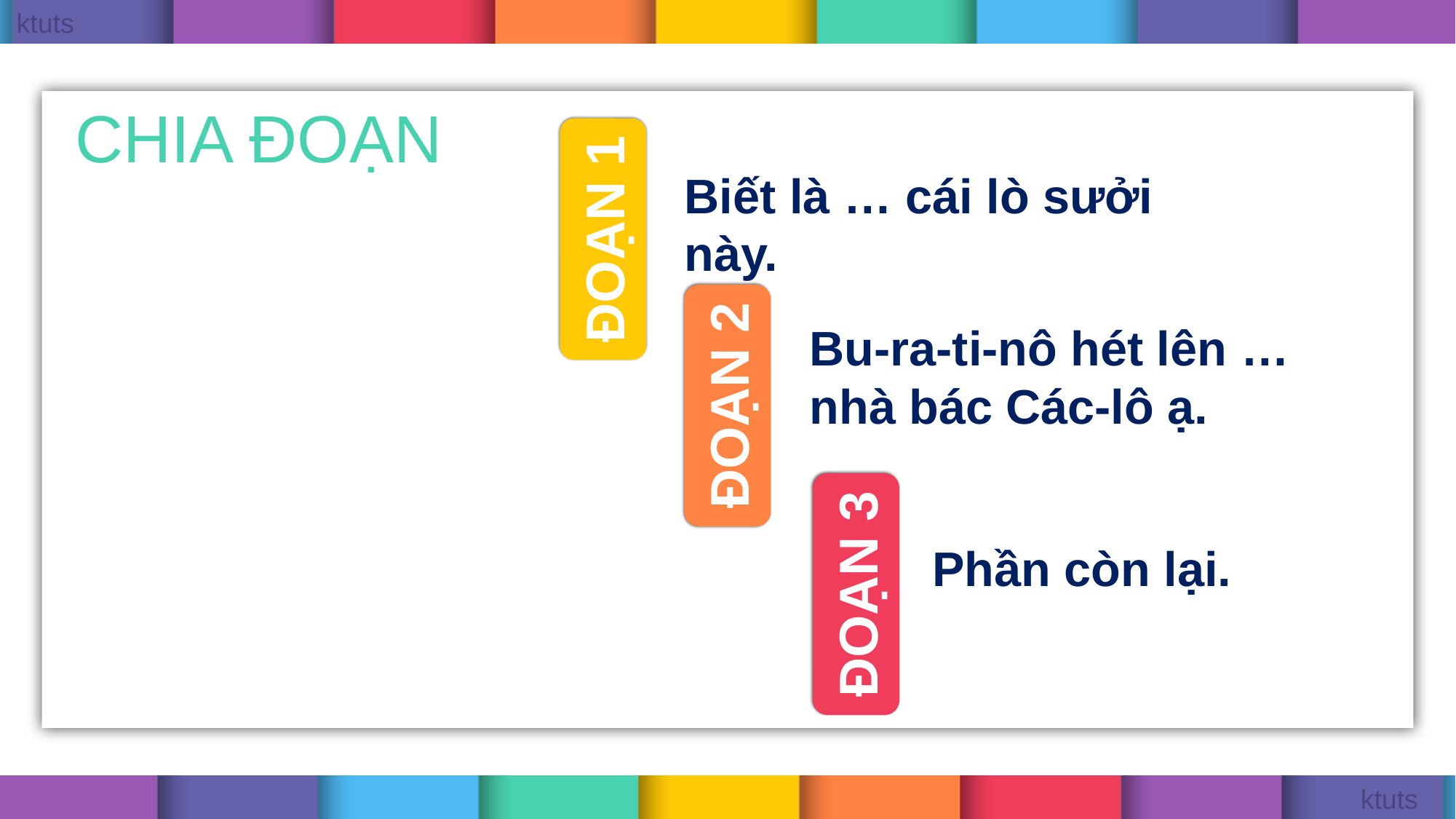

CHIA ĐOẠN
ĐOẠN 1
Biết là … cái lò sưởi này.
ĐOẠN 2
Bu-ra-ti-nô hét lên … nhà bác Các-lô ạ.
ĐOẠN 3
Phần còn lại.